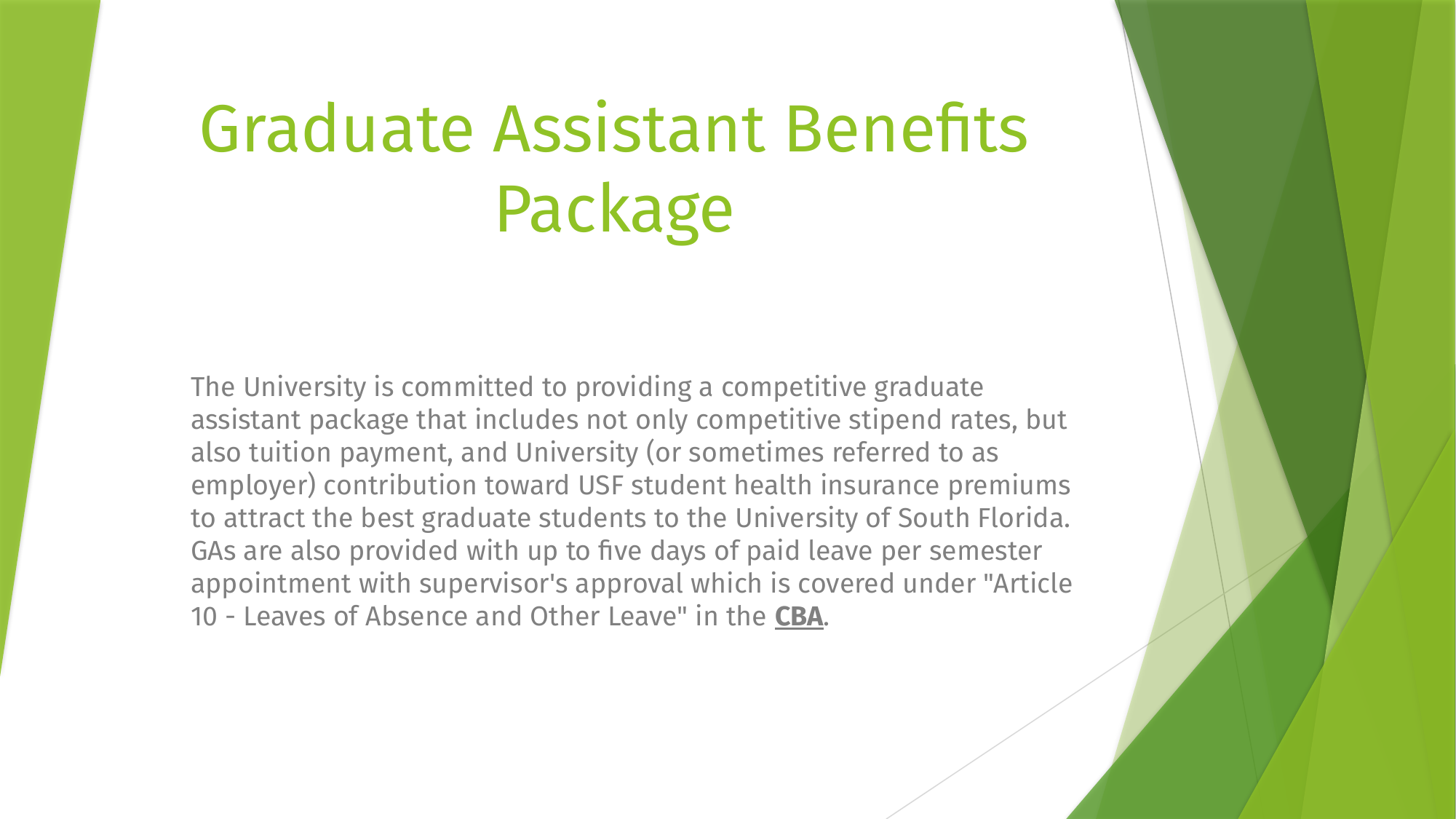

# Graduate Assistant Benefits Package
The University is committed to providing a competitive graduate assistant package that includes not only competitive stipend rates, but also tuition payment, and University (or sometimes referred to as employer) contribution toward USF student health insurance premiums to attract the best graduate students to the University of South Florida. GAs are also provided with up to five days of paid leave per semester appointment with supervisor's approval which is covered under "Article 10 - Leaves of Absence and Other Leave" in the CBA.